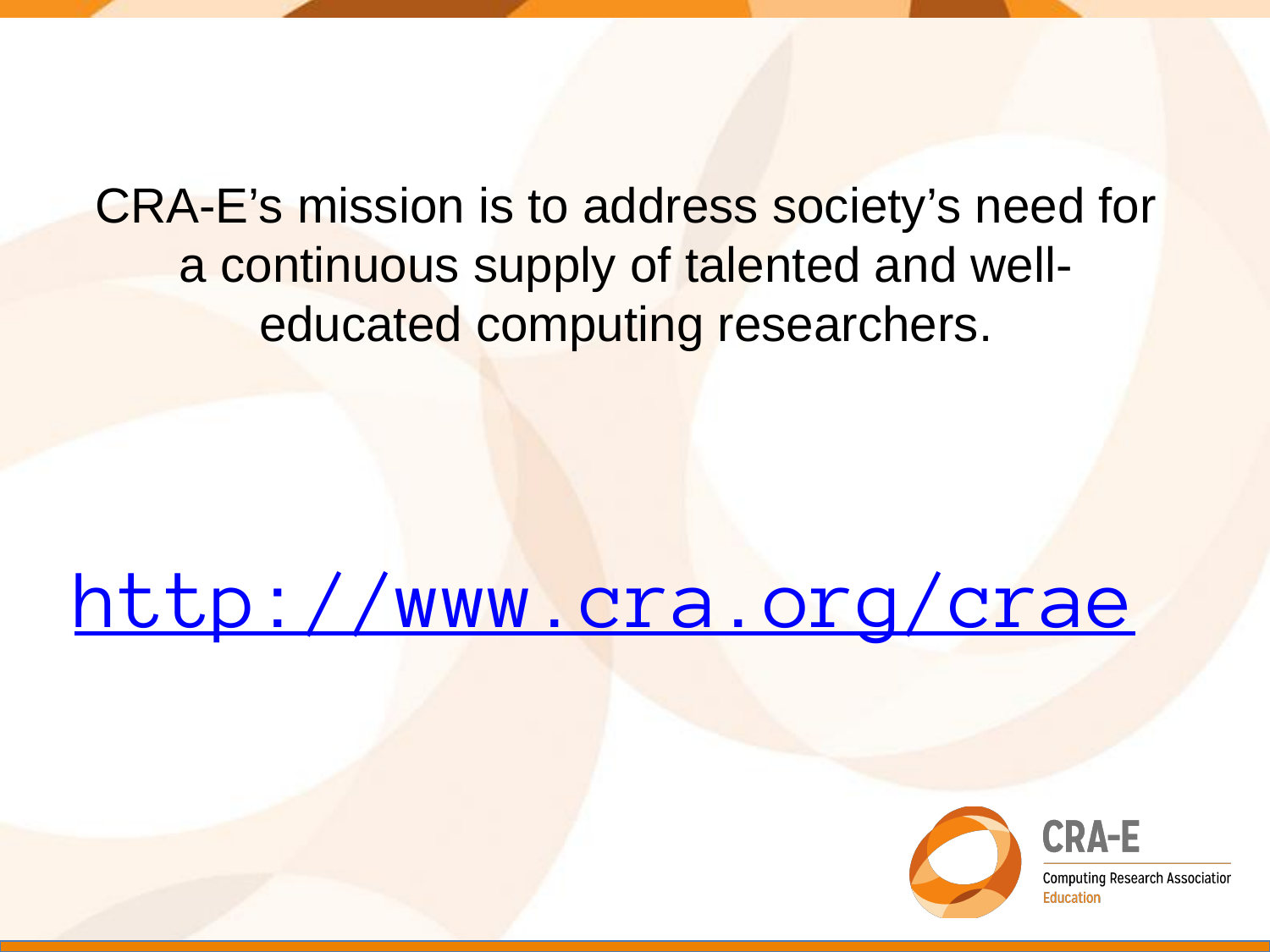

CRA-E’s mission is to address society’s need for a continuous supply of talented and well-educated computing researchers.
http://www.cra.org/crae